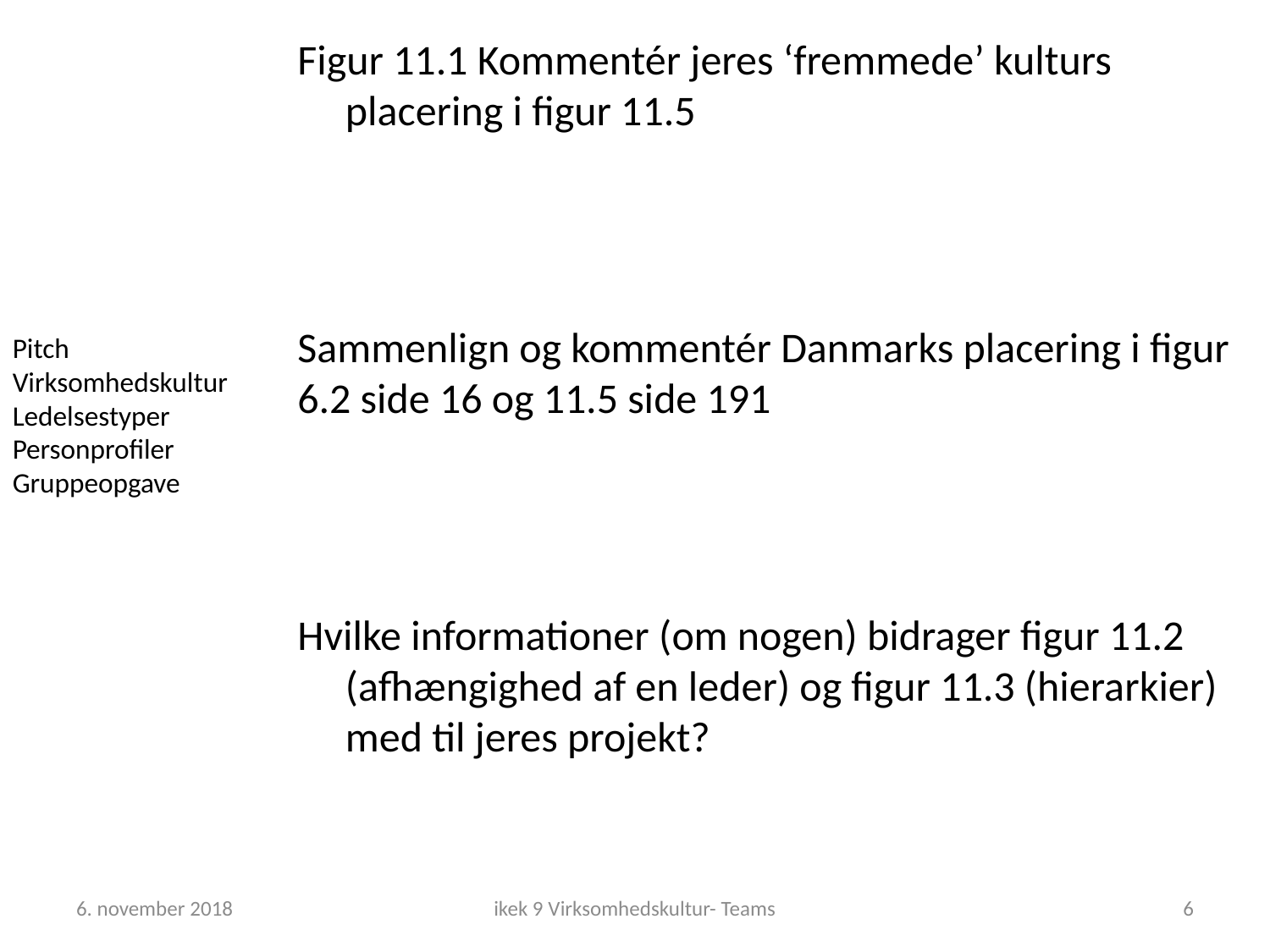

Figur 11.1 Kommentér jeres ‘fremmede’ kulturs placering i figur 11.5

Sammenlign og kommentér Danmarks placering i figur 6.2 side 16 og 11.5 side 191

Hvilke informationer (om nogen) bidrager figur 11.2 (afhængighed af en leder) og figur 11.3 (hierarkier) med til jeres projekt?

Pitch
Virksomhedskultur Ledelsestyper
Personprofiler
Gruppeopgave
6. november 2018
ikek 9 Virksomhedskultur- Teams
6